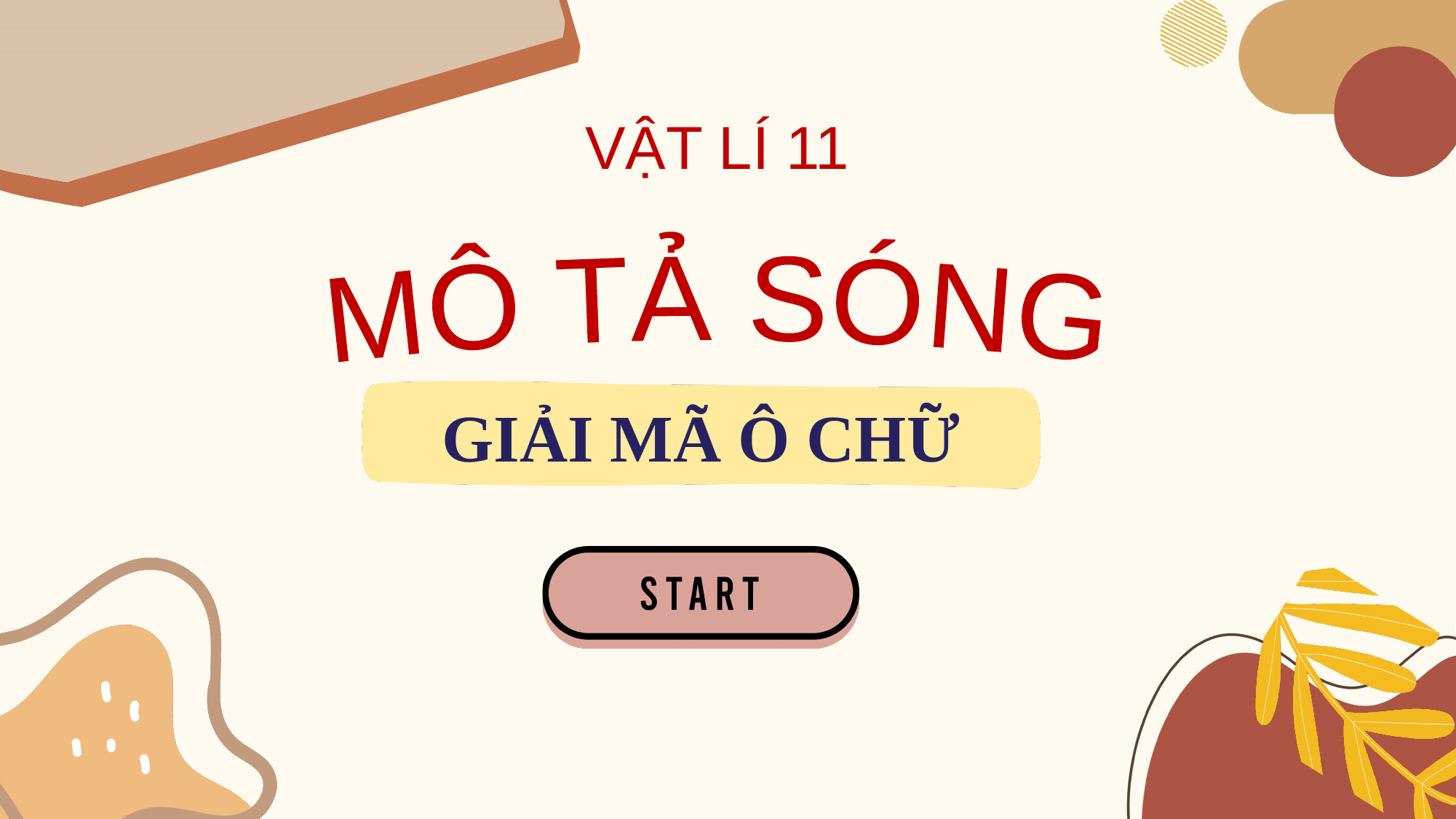

VẬT LÍ 11

MÔ TẢ SÓNG

GIẢI MÃ Ô CHỮ